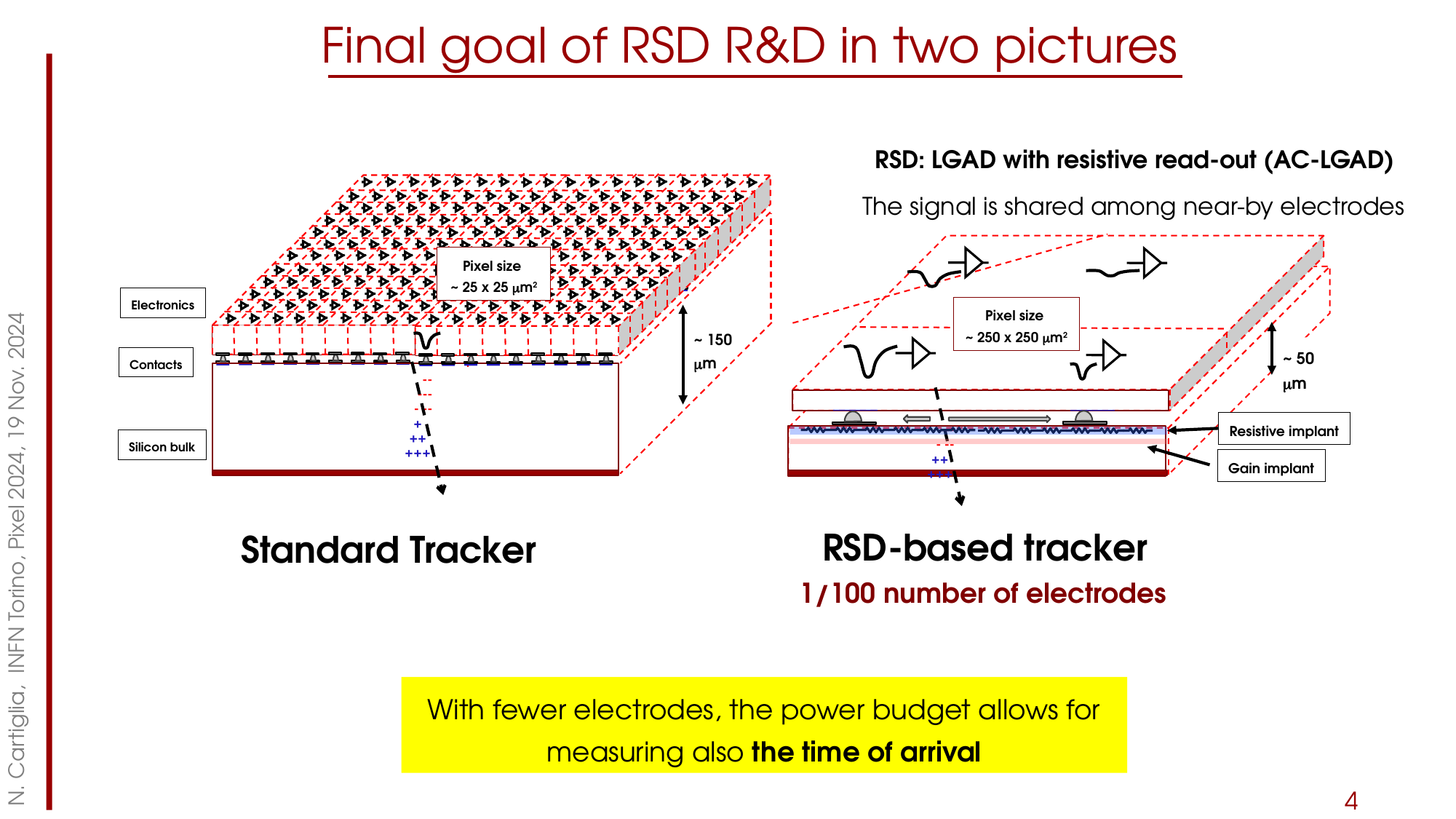

# Final goal of RSD R&D in two pictures
RSD: LGAD with resistive read-out (AC-LGAD)

Pixel size
~ 25 x 25 μm2

Electronics
Pixel size
~ 250 x 250 μm2
~ 150 μm

~ 50 μm

Contacts

--
---
- --
+
++
+++

Resistive implant

---
- --
++
+++

Silicon bulk

Gain implant

RSD-based tracker
Standard Tracker
The signal is shared among near-by electrodes
N. Cartiglia,  INFN Torino, Pixel 2024, 19 Nov. 2024
1/100 number of electrodes
With fewer electrodes, the power budget allows for measuring also the time of arrival
4